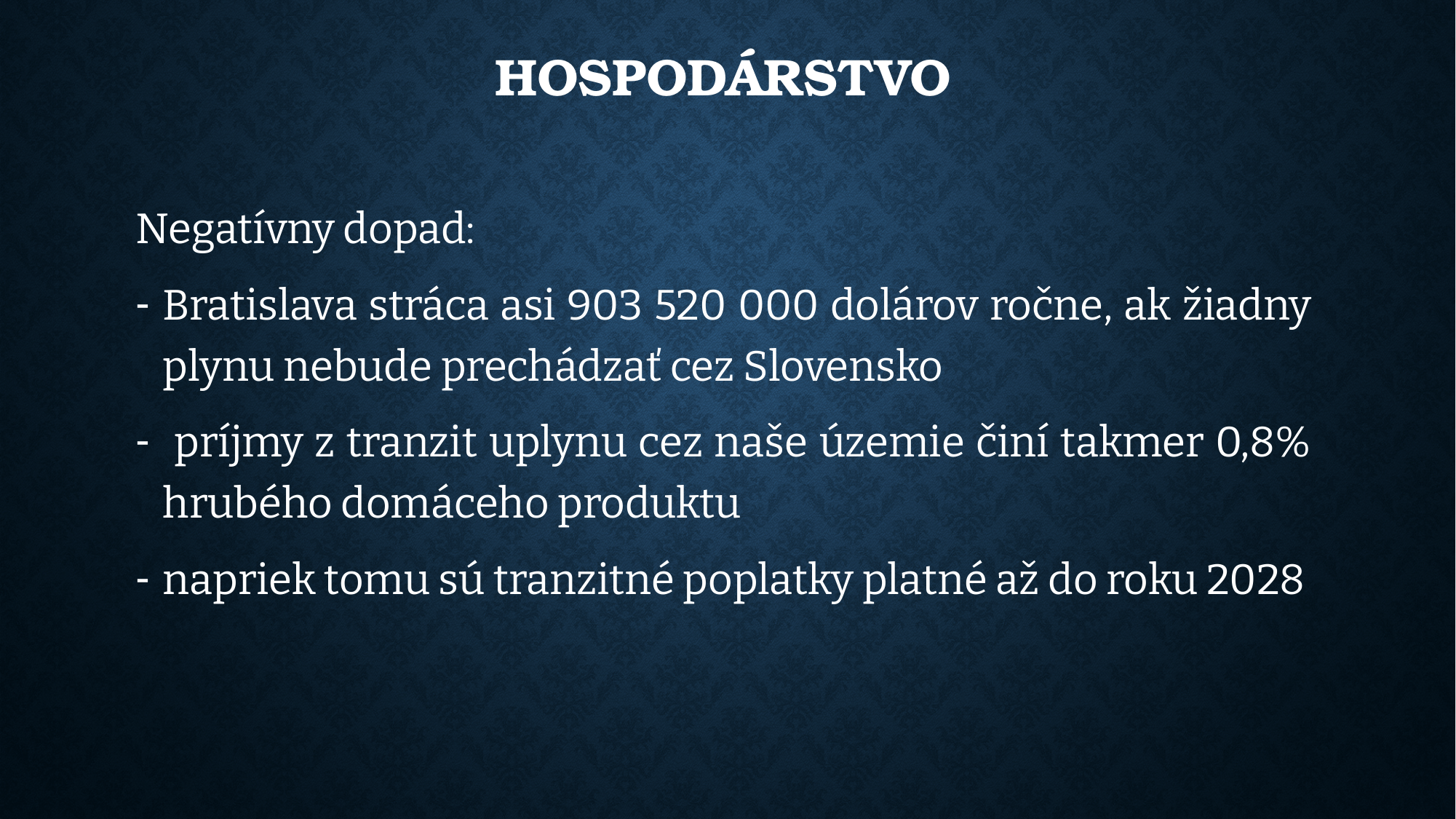

# Hospodárstvo
Negatívny dopad:
Bratislava stráca asi 903 520 000 dolárov ročne, ak žiadny plynu nebude prechádzať cez Slovensko
 príjmy z tranzit uplynu cez naše územie činí takmer 0,8% hrubého domáceho produktu
napriek tomu sú tranzitné poplatky platné až do roku 2028